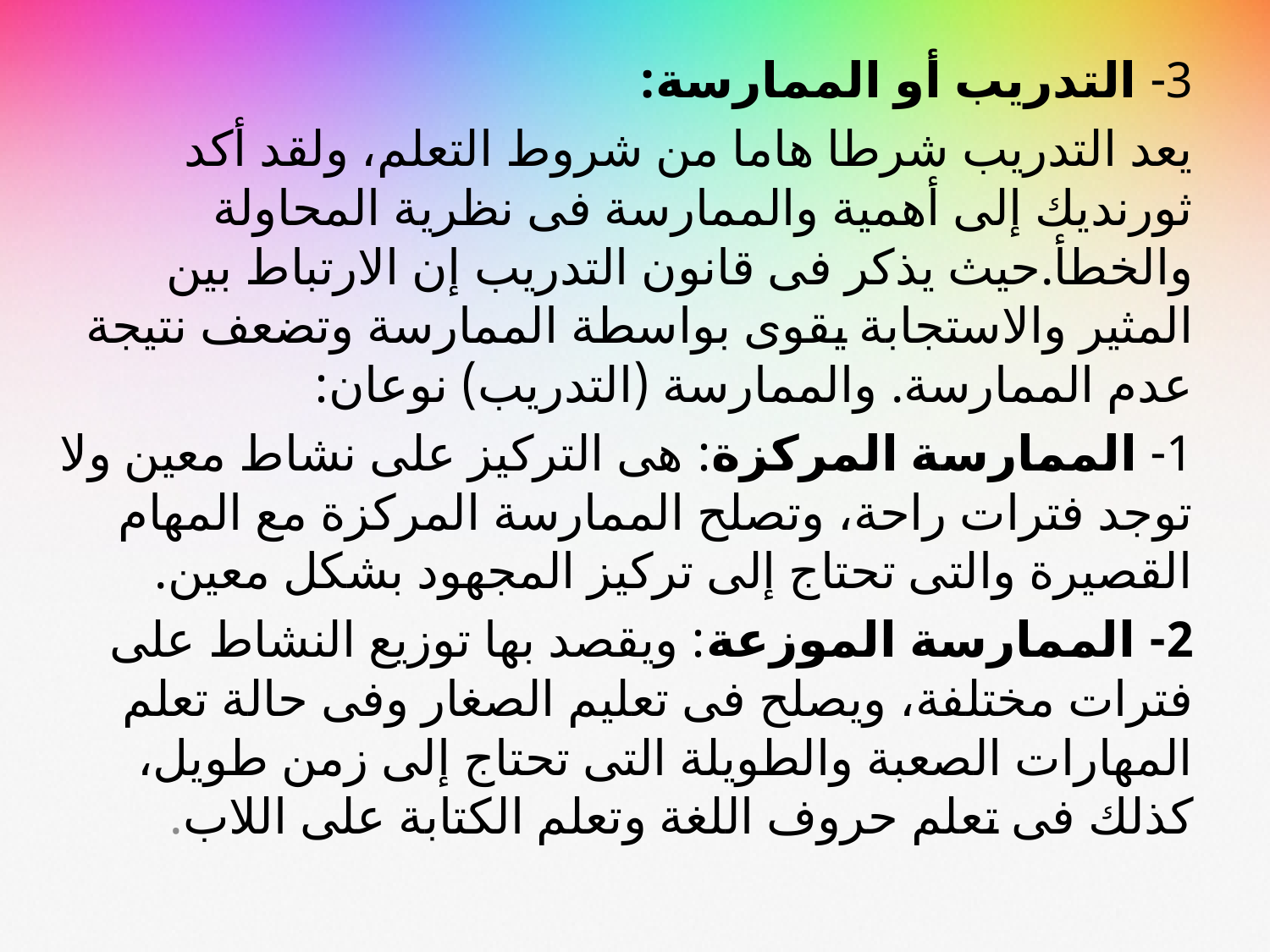

3- التدريب أو الممارسة:
يعد التدريب شرطا هاما من شروط التعلم، ولقد أكد ثورنديك إلى أهمية والممارسة فى نظرية المحاولة والخطأ.حيث يذكر فى قانون التدريب إن الارتباط بين المثير والاستجابة يقوى بواسطة الممارسة وتضعف نتيجة عدم الممارسة. والممارسة (التدريب) نوعان:
1- الممارسة المركزة: هى التركيز على نشاط معين ولا توجد فترات راحة، وتصلح الممارسة المركزة مع المهام القصيرة والتى تحتاج إلى تركيز المجهود بشكل معين.
2- الممارسة الموزعة: ويقصد بها توزيع النشاط على فترات مختلفة، ويصلح فى تعليم الصغار وفى حالة تعلم المهارات الصعبة والطويلة التى تحتاج إلى زمن طويل، كذلك فى تعلم حروف اللغة وتعلم الكتابة على اللاب.